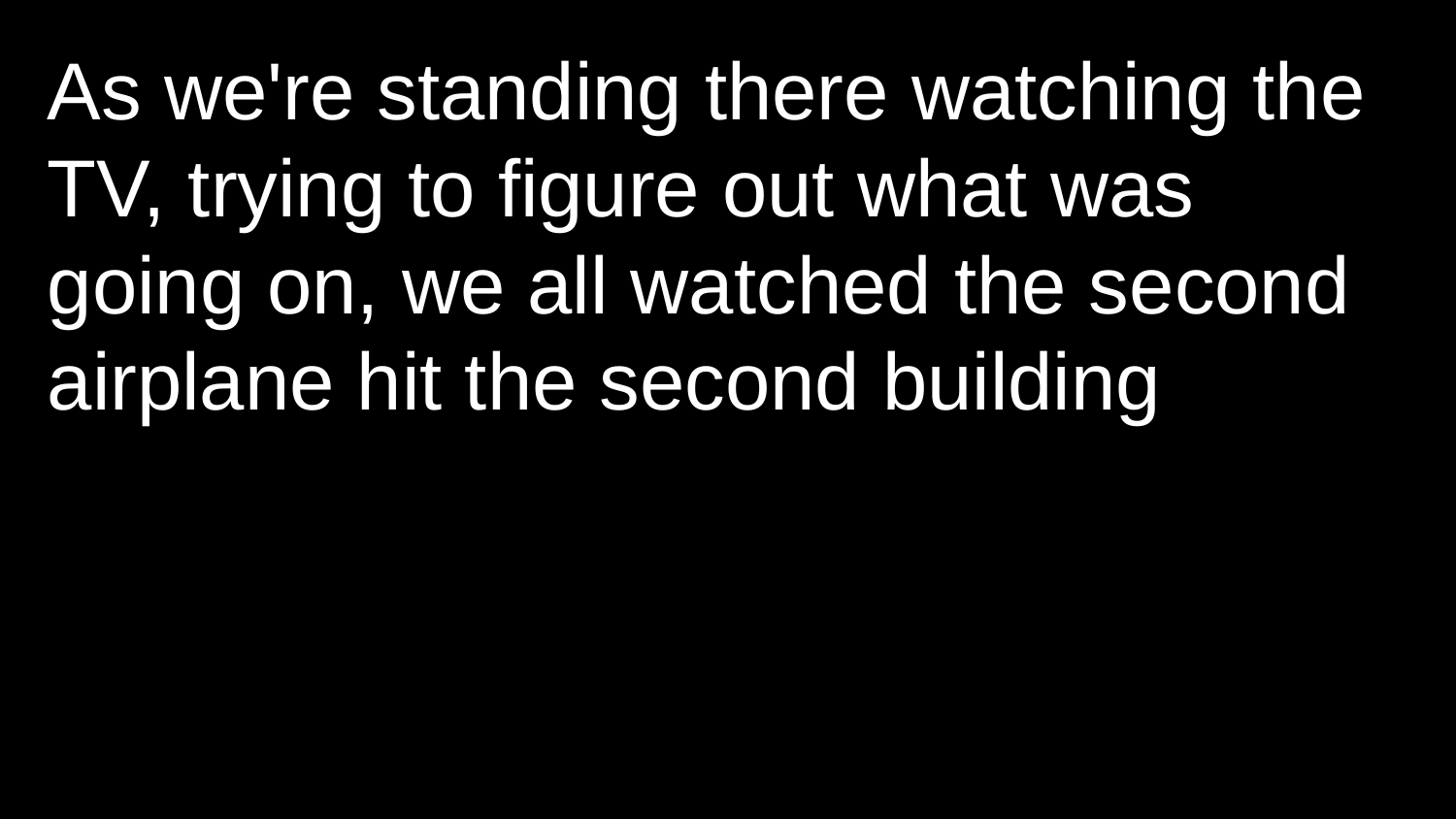

As we're standing there watching the TV, trying to figure out what was going on, we all watched the second airplane hit the second building